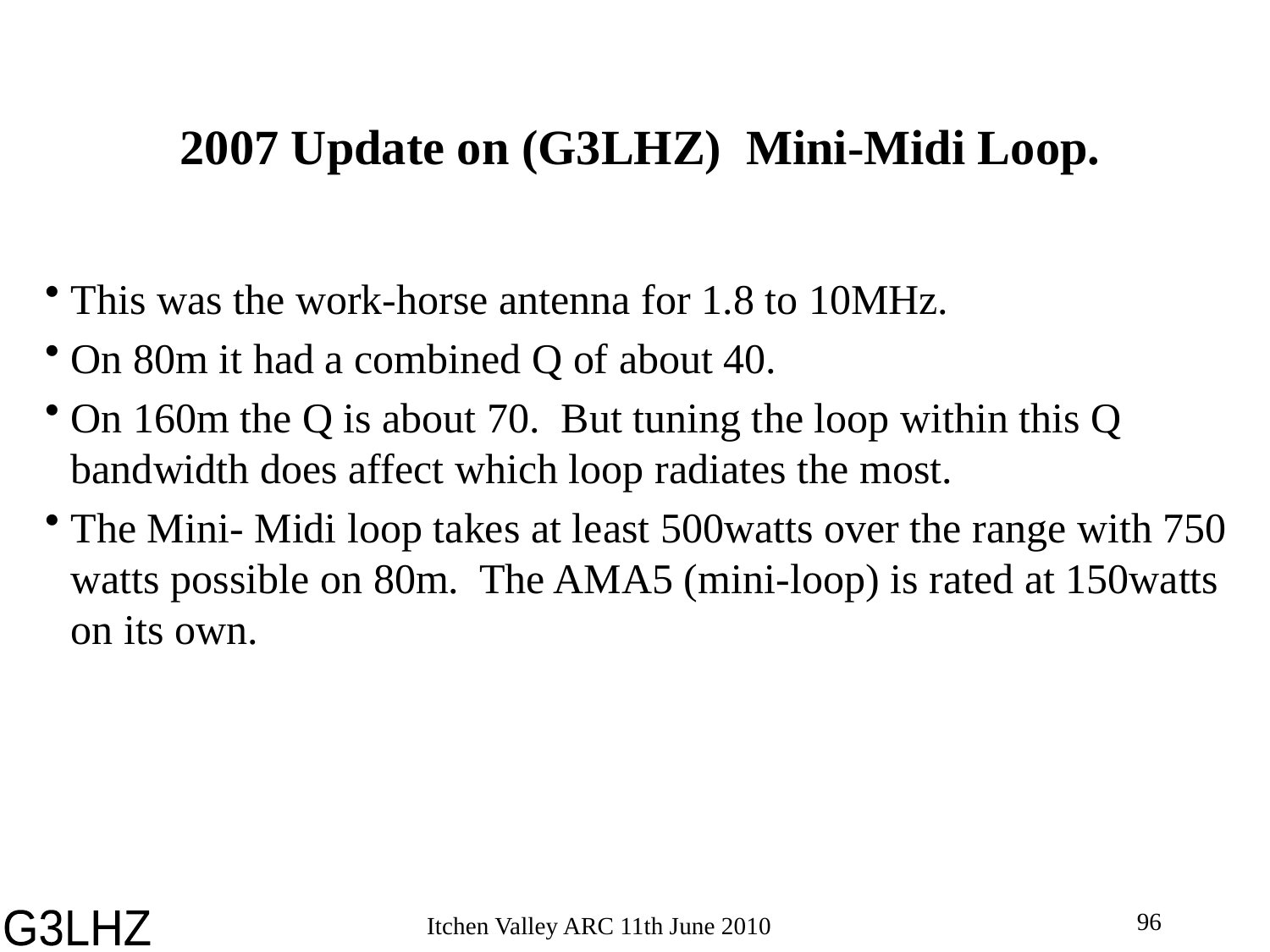

# 2007 Update on (G3LHZ)  Mini-Midi Loop.
This was the work-horse antenna for 1.8 to 10MHz.
On 80m it had a combined Q of about 40.
On 160m the Q is about 70.  But tuning the loop within this Q bandwidth does affect which loop radiates the most.
The Mini- Midi loop takes at least 500watts over the range with 750 watts possible on 80m.  The AMA5 (mini-loop) is rated at 150watts on its own.
96
Itchen Valley ARC 11th June 2010